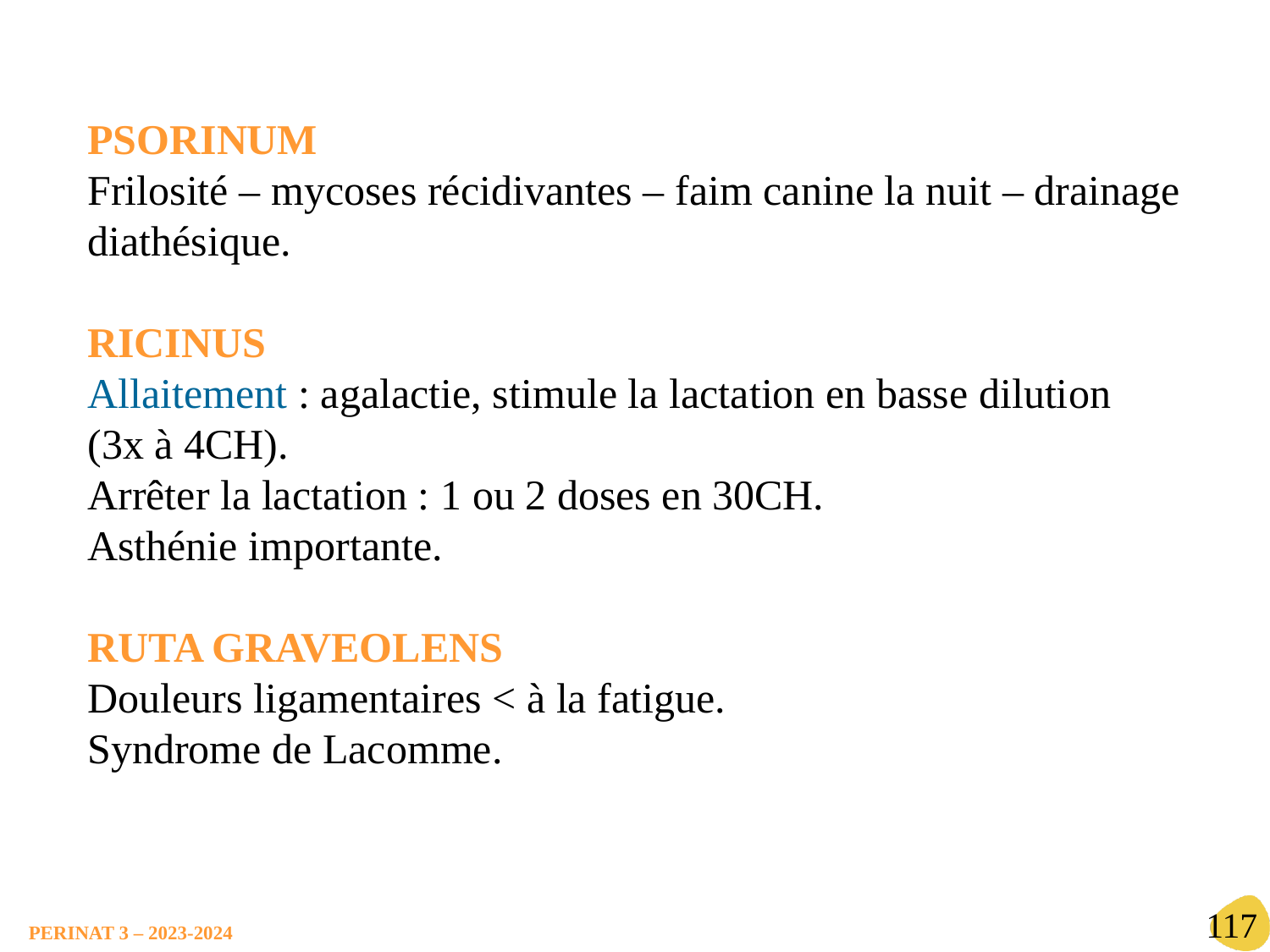

PSORINUM
Frilosité – mycoses récidivantes – faim canine la nuit – drainage diathésique.

RICINUS
Allaitement : agalactie, stimule la lactation en basse dilution
(3x à 4CH).
Arrêter la lactation : 1 ou 2 doses en 30CH.
Asthénie importante.

RUTA GRAVEOLENS
Douleurs ligamentaires < à la fatigue.
Syndrome de Lacomme.